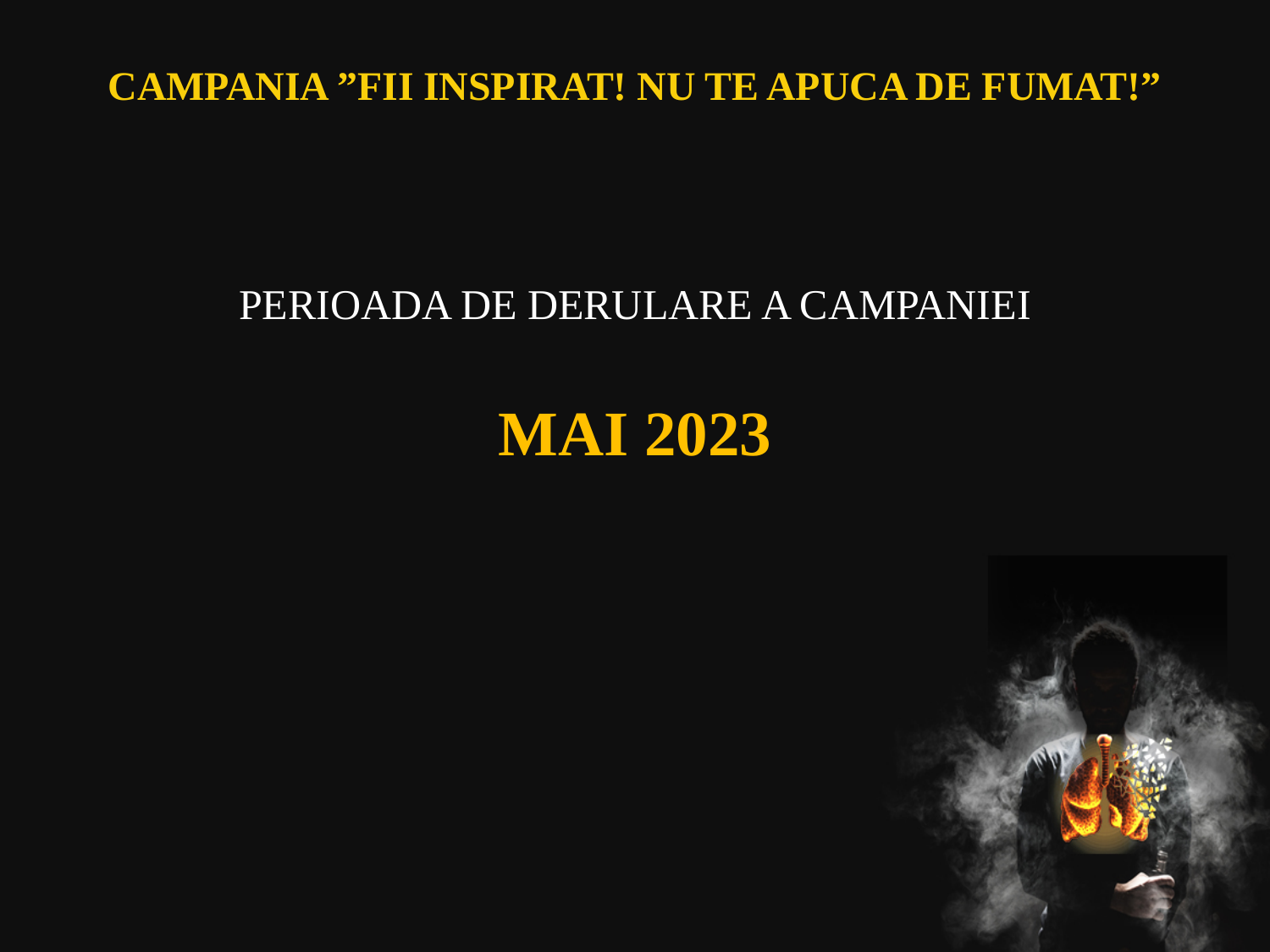

# CAMPANIA ”FII INSPIRAT! NU TE APUCA DE FUMAT!”

PERIOADA DE DERULARE A CAMPANIEI

MAI 2023